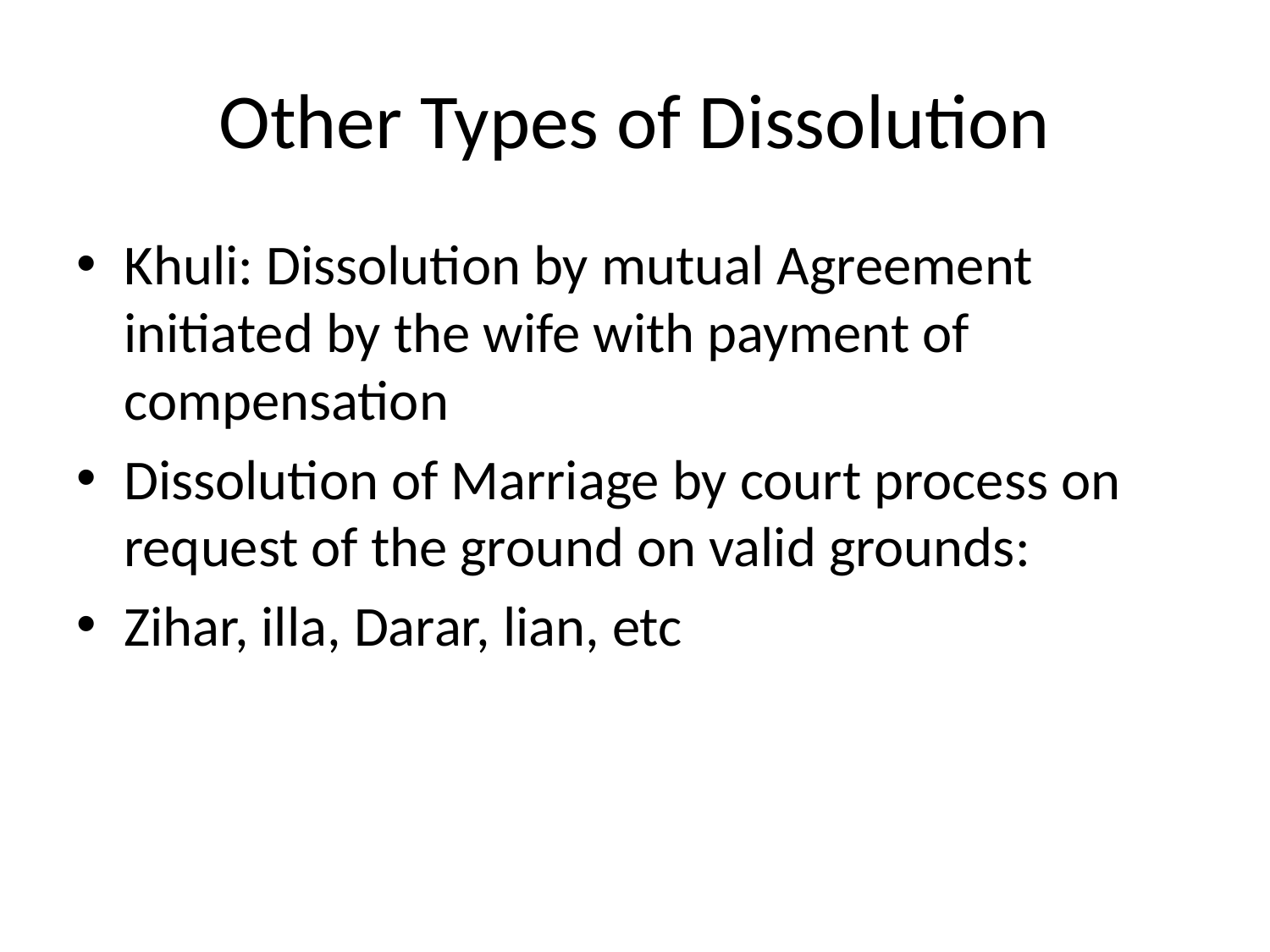

# Other Types of Dissolution
Khuli: Dissolution by mutual Agreement initiated by the wife with payment of compensation
Dissolution of Marriage by court process on request of the ground on valid grounds:
Zihar, illa, Darar, lian, etc